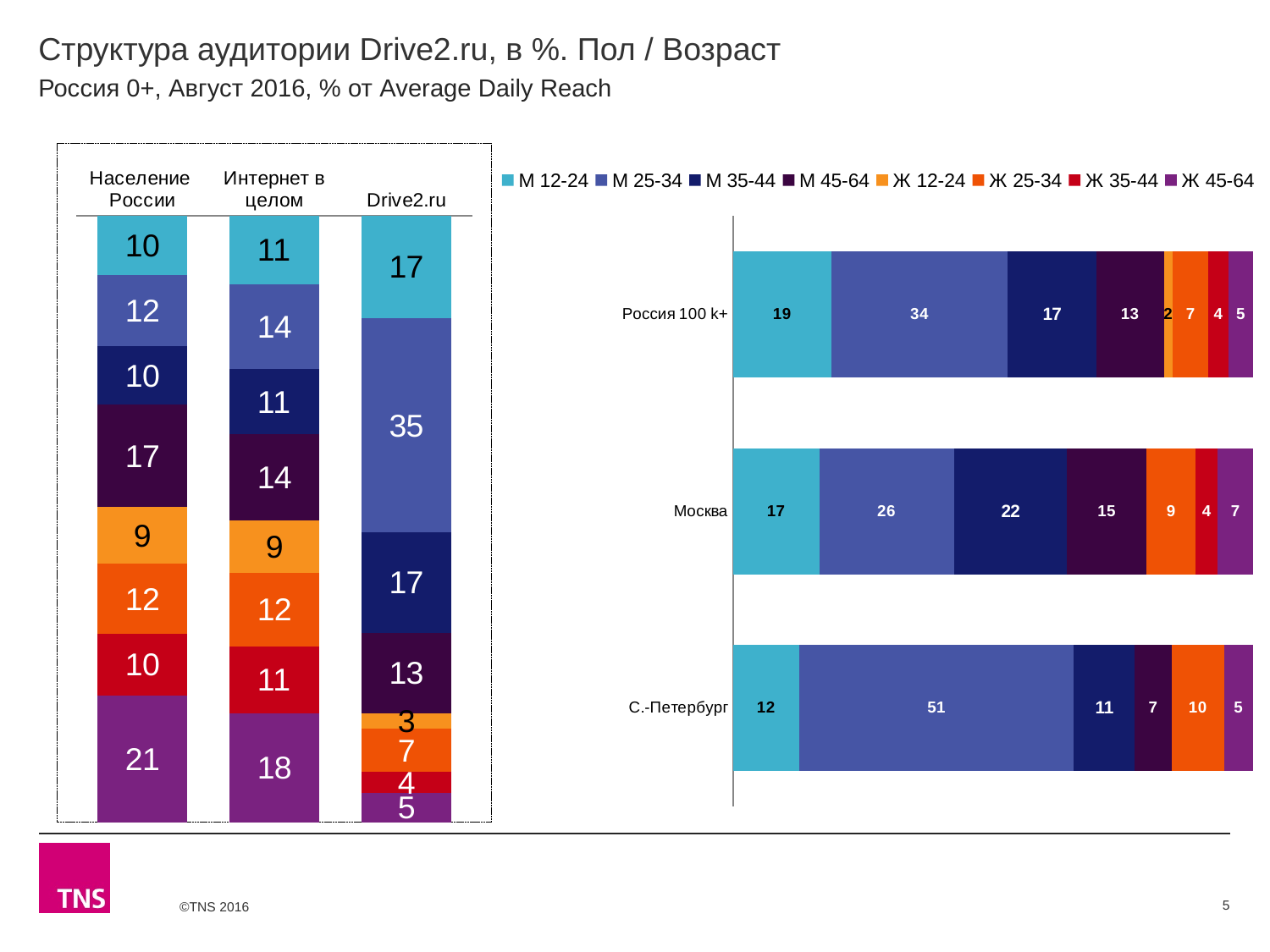

# Структура аудитории Drive2.ru, в %. Пол / Возраст
Россия 0+, Август 2016, % от Average Daily Reach

### Chart

| Category | М 12-24 | М 25-34 | М 35-44 | М 45-64 | Ж 12-24 | Ж 25-34 | Ж 35-44 | Ж 45-64 |
|---|---|---|---|---|---|---|---|---|
| Население  России | 9.8 | 11.7 | 9.6 | 16.9 | 9.3 | 11.6 | 10.1 | 20.9 |
| Интернет в целом | 11.3 | 14.0 | 10.7 | 14.2 | 8.7 | 12.1 | 11.0 | 18.0 |
| Drive2.ru | 16.9 | 35.3 | 16.5 | 13.3 | 2.6 | 7.1 | 3.5 | 4.8 |

### Chart

| Category | М 12-24 | М 25-34 | М 35-44 | М 45-64 | Ж 12-24 | Ж 25-34 | Ж 35-44 | Ж 45-64 |
|---|---|---|---|---|---|---|---|---|
| Россия 100 k+ | 18.9 | 33.9 | 17.0 | 13.0 | 1.7 | 6.9 | 3.8 | 4.8 |
| Москва | 16.5 | 25.7 | 21.6 | 15.2 | None | 9.4 | 4.2 | 6.8 |
| С.-Петербург | 12.2 | 50.5 | 11.2 | 6.8 | None | 9.6 | None | 5.4 |
5